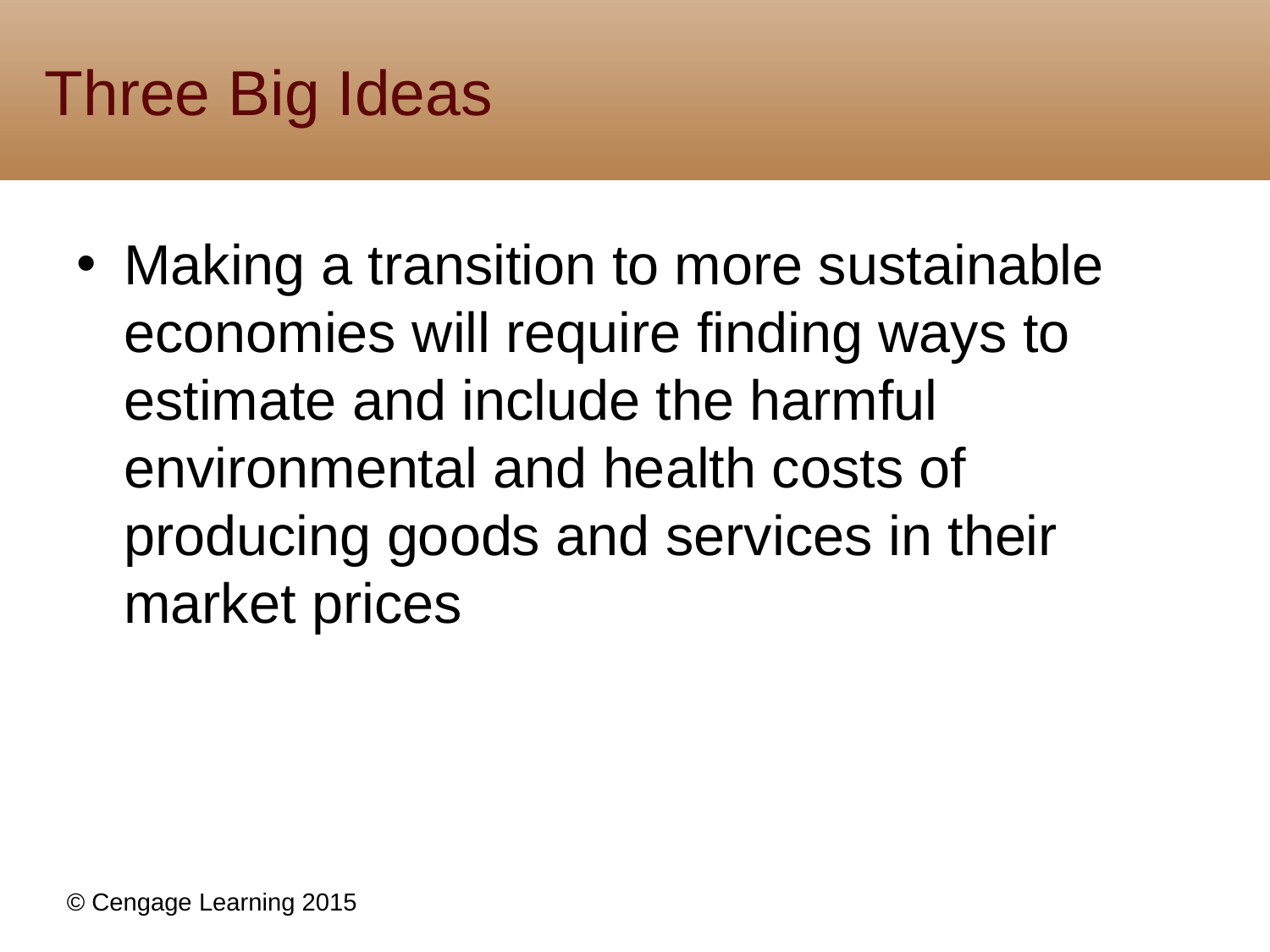

# Three Big Ideas
Making a transition to more sustainable economies will require finding ways to estimate and include the harmful environmental and health costs of producing goods and services in their market prices